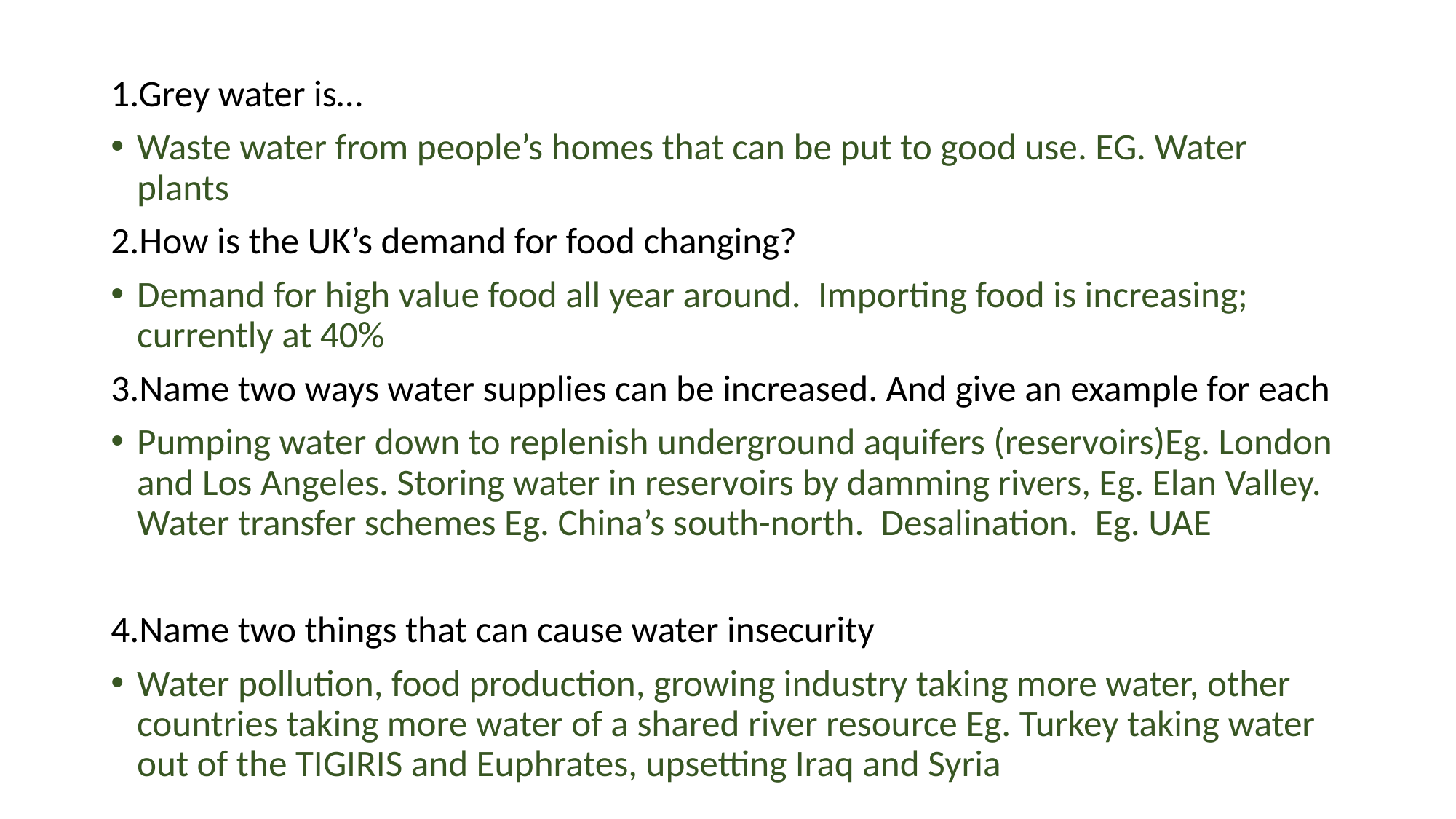

#
1.Grey water is…
Waste water from people’s homes that can be put to good use. EG. Water plants
2.How is the UK’s demand for food changing?
Demand for high value food all year around.  Importing food is increasing; currently at 40%
3.Name two ways water supplies can be increased. And give an example for each
Pumping water down to replenish underground aquifers (reservoirs)Eg. London and Los Angeles. Storing water in reservoirs by damming rivers, Eg. Elan Valley. Water transfer schemes Eg. China’s south-north.  Desalination.  Eg. UAE

4.Name two things that can cause water insecurity
Water pollution, food production, growing industry taking more water, other countries taking more water of a shared river resource Eg. Turkey taking water out of the TIGIRIS and Euphrates, upsetting Iraq and Syria